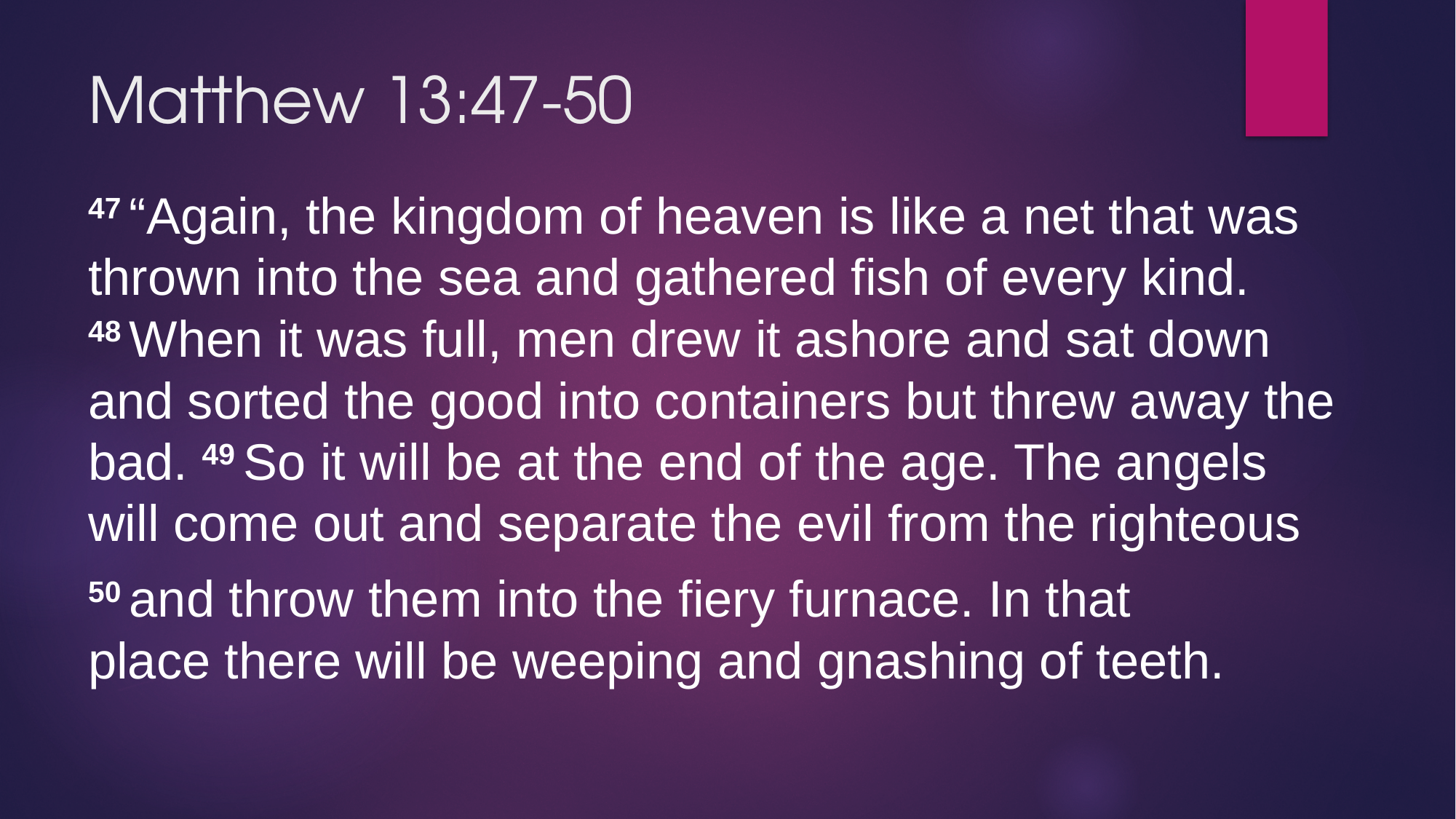

# Matthew 13:47-50
47 “Again, the kingdom of heaven is like a net that was thrown into the sea and gathered fish of every kind. 48 When it was full, men drew it ashore and sat down and sorted the good into containers but threw away the bad. 49 So it will be at the end of the age. The angels will come out and separate the evil from the righteous
50 and throw them into the fiery furnace. In that place there will be weeping and gnashing of teeth.